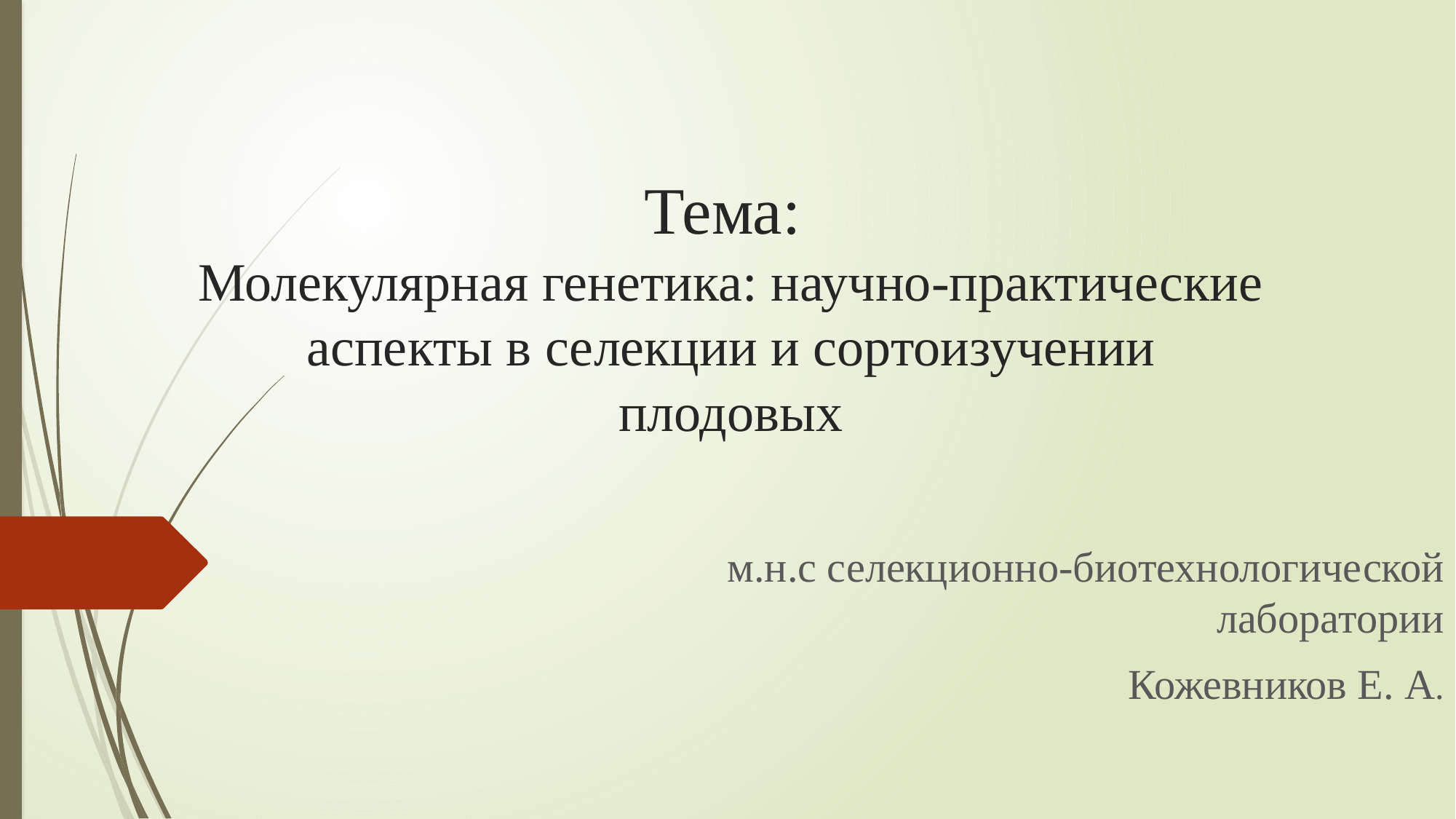

# Тема: Молекулярная генетика: научно-практические аспекты в селекции и сортоизучении плодовых
м.н.с селекционно-биотехнологической лаборатории
Кожевников Е. А.